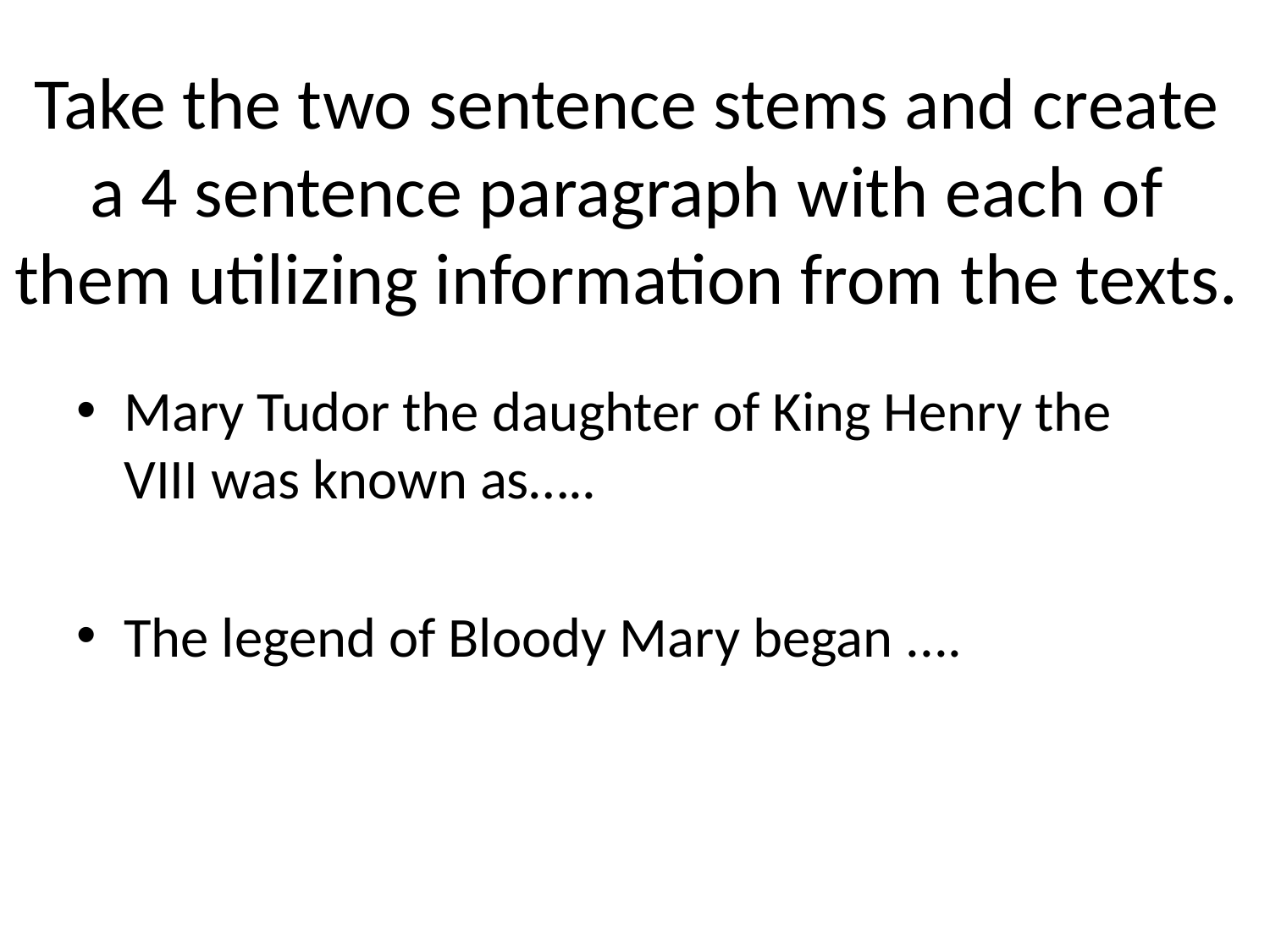

# Take the two sentence stems and create a 4 sentence paragraph with each of them utilizing information from the texts.
Mary Tudor the daughter of King Henry the VIII was known as…..

The legend of Bloody Mary began ....